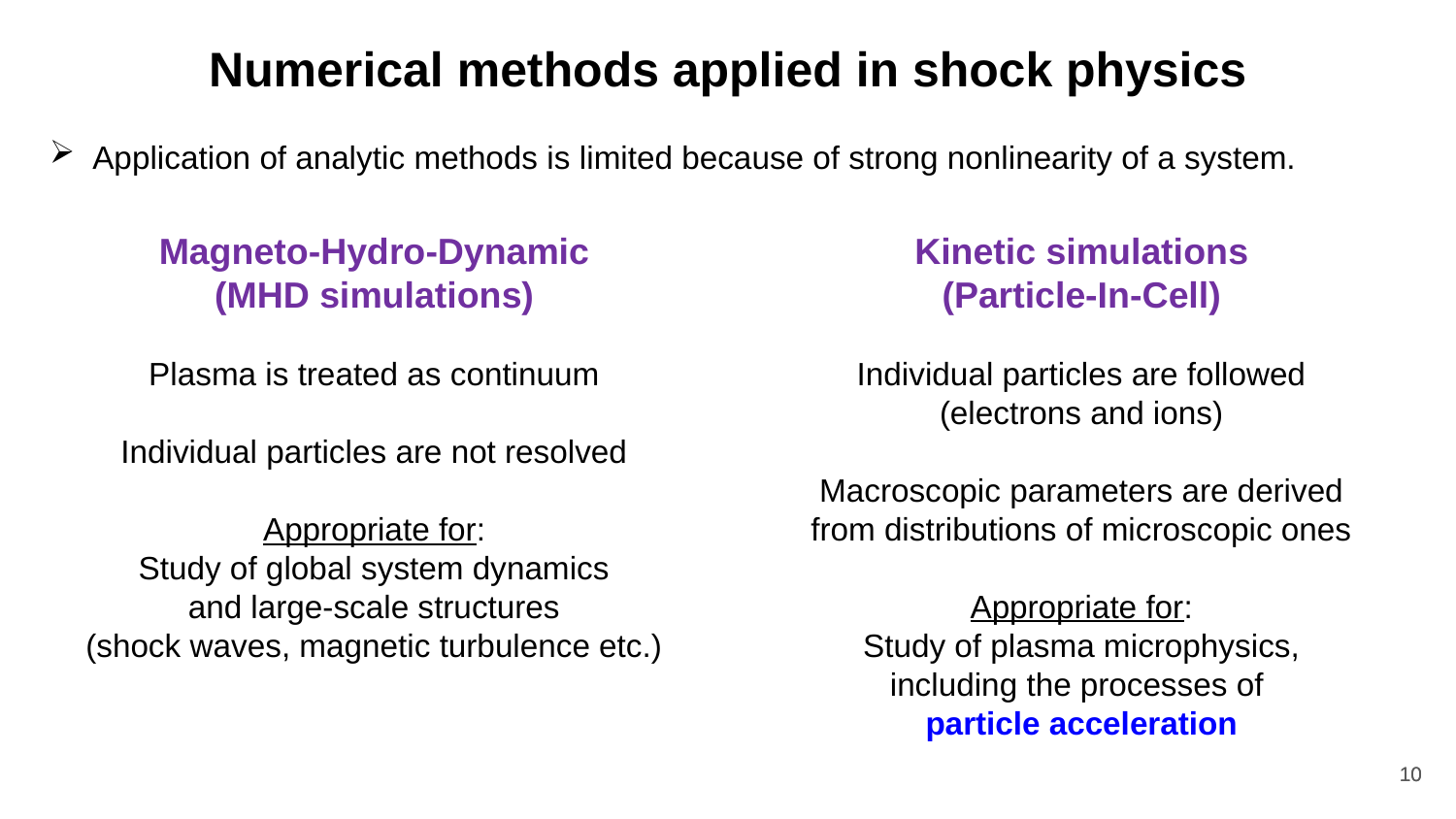

# Numerical methods applied in shock physics
Application of analytic methods is limited because of strong nonlinearity of a system.
Magneto-Hydro-Dynamic
(MHD simulations)
Plasma is treated as continuum

Individual particles are not resolved
Appropriate for:
Study of global system dynamics
and large-scale structures
(shock waves, magnetic turbulence etc.)
Kinetic simulations
(Particle-In-Cell)
Individual particles are followed
(electrons and ions)
Macroscopic parameters are derived from distributions of microscopic ones
Appropriate for:
Study of plasma microphysics,
including the processes of
particle acceleration
10
10